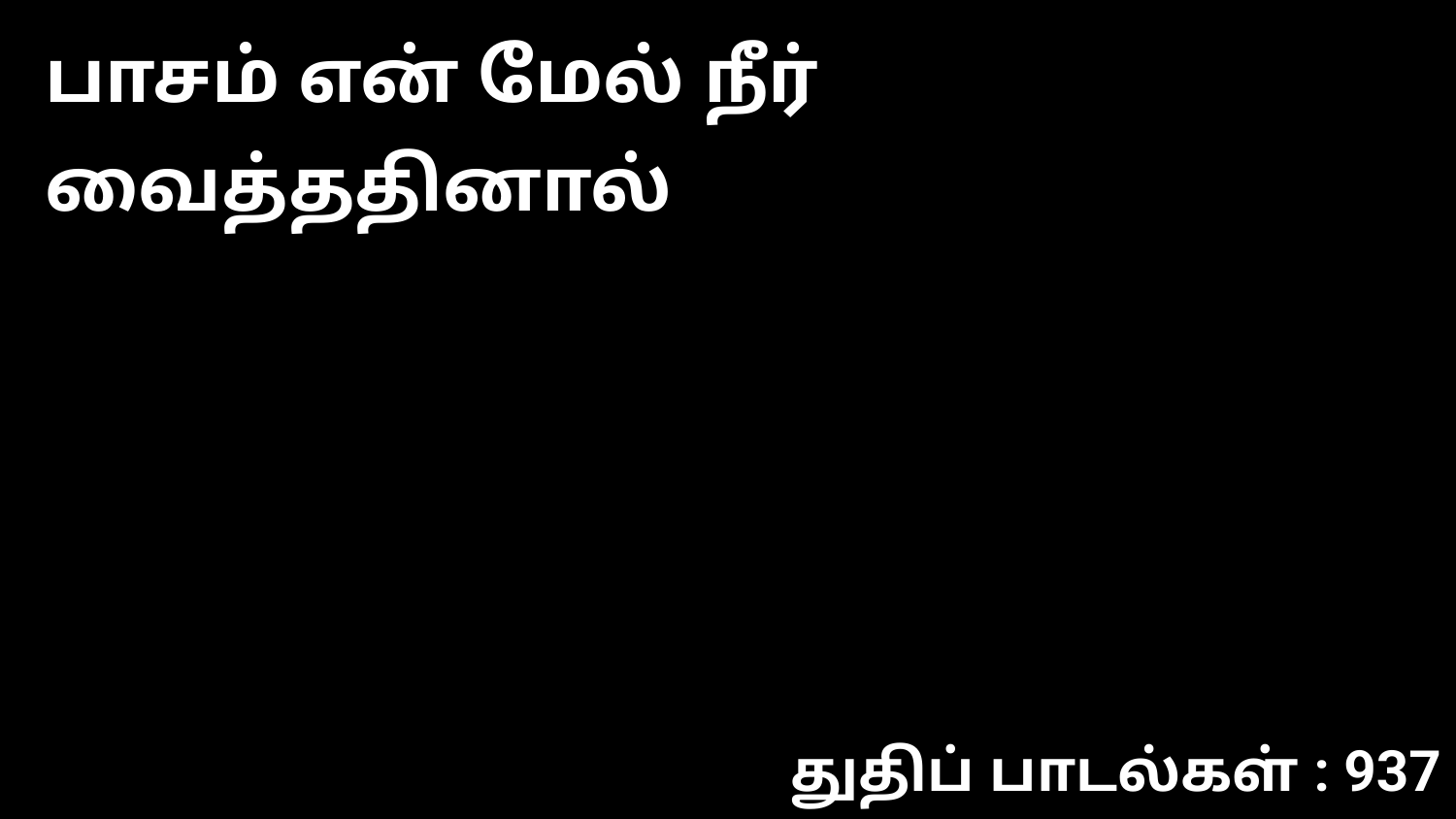

பாசம் என் மேல் நீர் வைத்ததினால்
துதிப் பாடல்கள் : 937